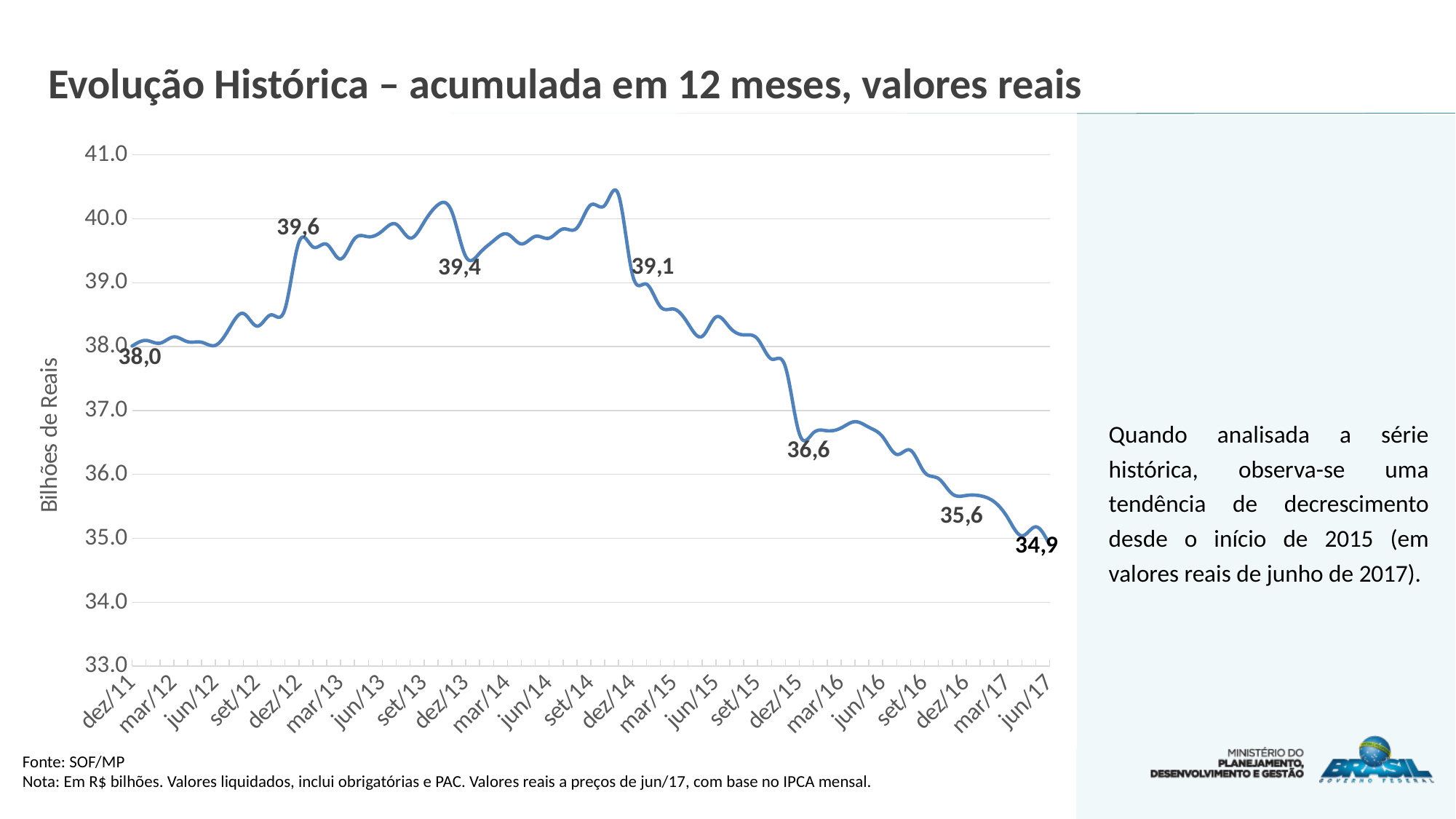

# Evolução Histórica – acumulada em 12 meses, valores reais

### Chart

| Category |  |
|---|---|
| dez/11 | 38008.46692371404 |
| jan/12 | 38096.801584381676 |
| fev/12 | 38054.17395199549 |
| mar/12 | 38152.48325801014 |
| abr/12 | 38076.533725869835 |
| mai/12 | 38069.10901919229 |
| jun/12 | 38021.33396791277 |
| jul/12 | 38286.67600508254 |
| ago/12 | 38518.8720751182 |
| set/12 | 38320.293426013974 |
| out/12 | 38497.23342911418 |
| nov/12 | 38589.01405783835 |
| dez/12 | 39634.16315037347 |
| jan/13 | 39560.97939413012 |
| fev/13 | 39599.96201010649 |
| mar/13 | 39371.25345115751 |
| abr/13 | 39687.08742607883 |
| mai/13 | 39718.660138716616 |
| jun/13 | 39809.280156670306 |
| jul/13 | 39914.10597674763 |
| ago/13 | 39698.32666399668 |
| set/13 | 39946.190371352444 |
| out/13 | 40217.69374684853 |
| nov/13 | 40109.937787356874 |
| dez/13 | 39410.58726620334 |
| jan/14 | 39463.15111176261 |
| fev/14 | 39655.42531730723 |
| mar/14 | 39760.67296251085 |
| abr/14 | 39606.61915491853 |
| mai/14 | 39724.58106890493 |
| jun/14 | 39696.532751281804 |
| jul/14 | 39840.40004494459 |
| ago/14 | 39856.23535500643 |
| set/14 | 40217.35572577963 |
| out/14 | 40209.605482728184 |
| nov/14 | 40370.831687411635 |
| dez/14 | 39122.04871423222 |
| jan/15 | 38977.604025857334 |
| fev/15 | 38625.656700089734 |
| mar/15 | 38586.45821589351 |
| abr/15 | 38358.49525097422 |
| mai/15 | 38159.45080705795 |
| jun/15 | 38462.75784669774 |
| jul/15 | 38297.320841361965 |
| ago/15 | 38183.456433455 |
| set/15 | 38119.40192986852 |
| out/15 | 37805.54844396491 |
| nov/15 | 37680.8328172124 |
| dez/15 | 36636.59089207398 |
| jan/16 | 36649.798013983396 |
| fev/16 | 36684.29553714975 |
| mar/16 | 36727.709904860385 |
| abr/16 | 36826.42947264903 |
| mai/16 | 36738.59945944534 |
| jun/16 | 36586.897766502065 |
| jul/16 | 36314.01752637984 |
| ago/16 | 36377.54917424543 |
| set/16 | 36034.18302420049 |
| out/16 | 35936.62245140468 |
| nov/16 | 35695.69958938023 |
| dez/16 | 35671.48723696325 |
| jan/17 | 35667.47539798131 |
| fev/17 | 35575.01107091293 |
| mar/17 | 35318.260049472185 |
| abr/17 | 35040.38726652829 |
| mai/17 | 35180.83190862418 |
| jun/17 | 34898.82062125642 |

Quando analisada a série histórica, observa-se uma tendência de decrescimento desde o início de 2015 (em valores reais de junho de 2017).

Fonte: SOF/MP
Nota: Em R$ bilhões. Valores liquidados, inclui obrigatórias e PAC. Valores reais a preços de jun/17, com base no IPCA mensal.